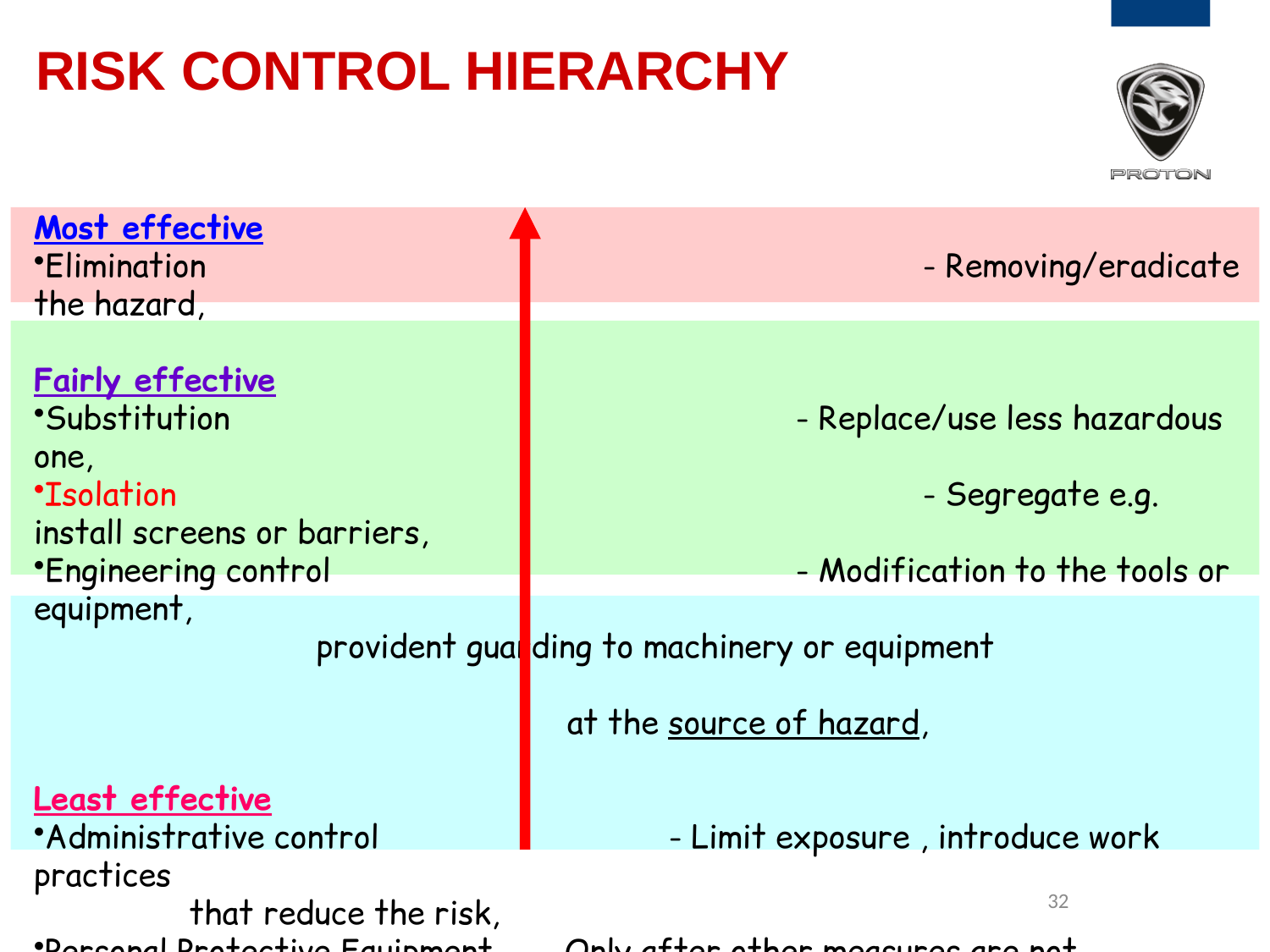

RISK CONTROL HIERARCHY

Most effective
Elimination 						- Removing/eradicate the hazard,

Fairly effective
Substitution					- Replace/use less hazardous one,
Isolation						- Segregate e.g. install screens or barriers,
Engineering control 				- Modification to the tools or equipment, 					   					   provident guarding to machinery or equipment
                                                        at the source of hazard,

Least effective
Administrative control			- Limit exposure , introduce work practices 				  					   that reduce the risk,
Personal Protective Equipment	- Only after other measures are not
	(PPE)			   			  practicable  or to increase protection .

“Last solution”

32